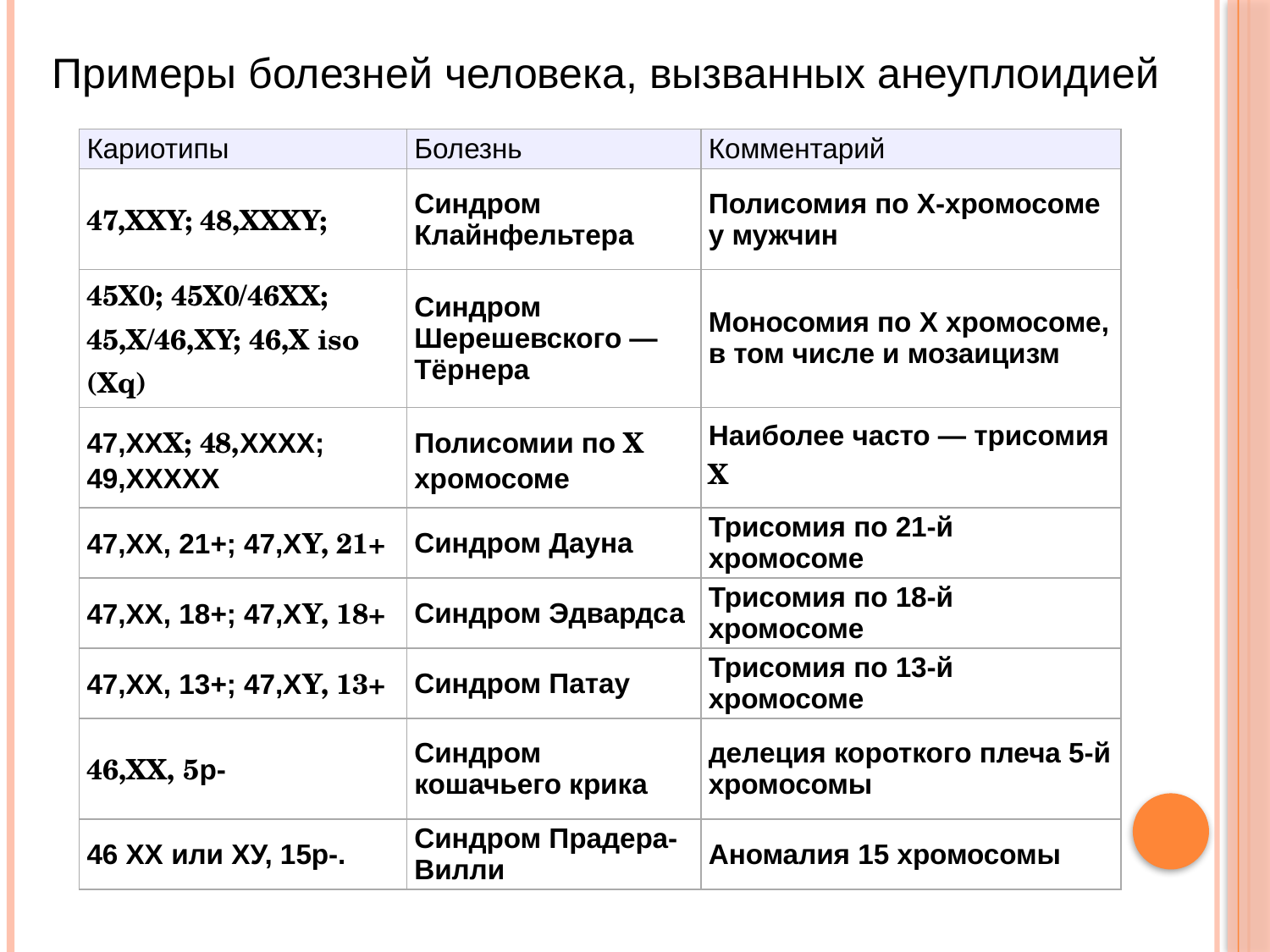

Примеры болезней человека, вызванных анеуплоидией
| Кариотипы | Болезнь | Комментарий |
| --- | --- | --- |
| 47,XXY; 48,XXXY; | Синдром Клайнфельтера | Полисомия по X-хромосоме у мужчин |
| 45X0; 45X0/46XX; 45,X/46,XY; 46,X iso (Xq) | Синдром Шерешевского — Тёрнера | Моносомия по X хромосоме, в том числе и мозаицизм |
| 47,ХХX; 48,ХХХХ; 49,ХХХХХ | Полисомии по X хромосоме | Наиболее часто — трисомия X |
| 47,ХХ, 21+; 47,ХY, 21+ | Синдром Дауна | Трисомия по 21-й хромосоме |
| 47,ХХ, 18+; 47,ХY, 18+ | Синдром Эдвардса | Трисомия по 18-й хромосоме |
| 47,ХХ, 13+; 47,ХY, 13+ | Синдром Патау | Трисомия по 13-й хромосоме |
| 46,XX, 5р- | Синдром кошачьего крика | делеция короткого плеча 5-й хромосомы |
| 46 XX или ХУ, 15р-. | Синдром Прадера-Вилли | Аномалия 15 хромосомы |